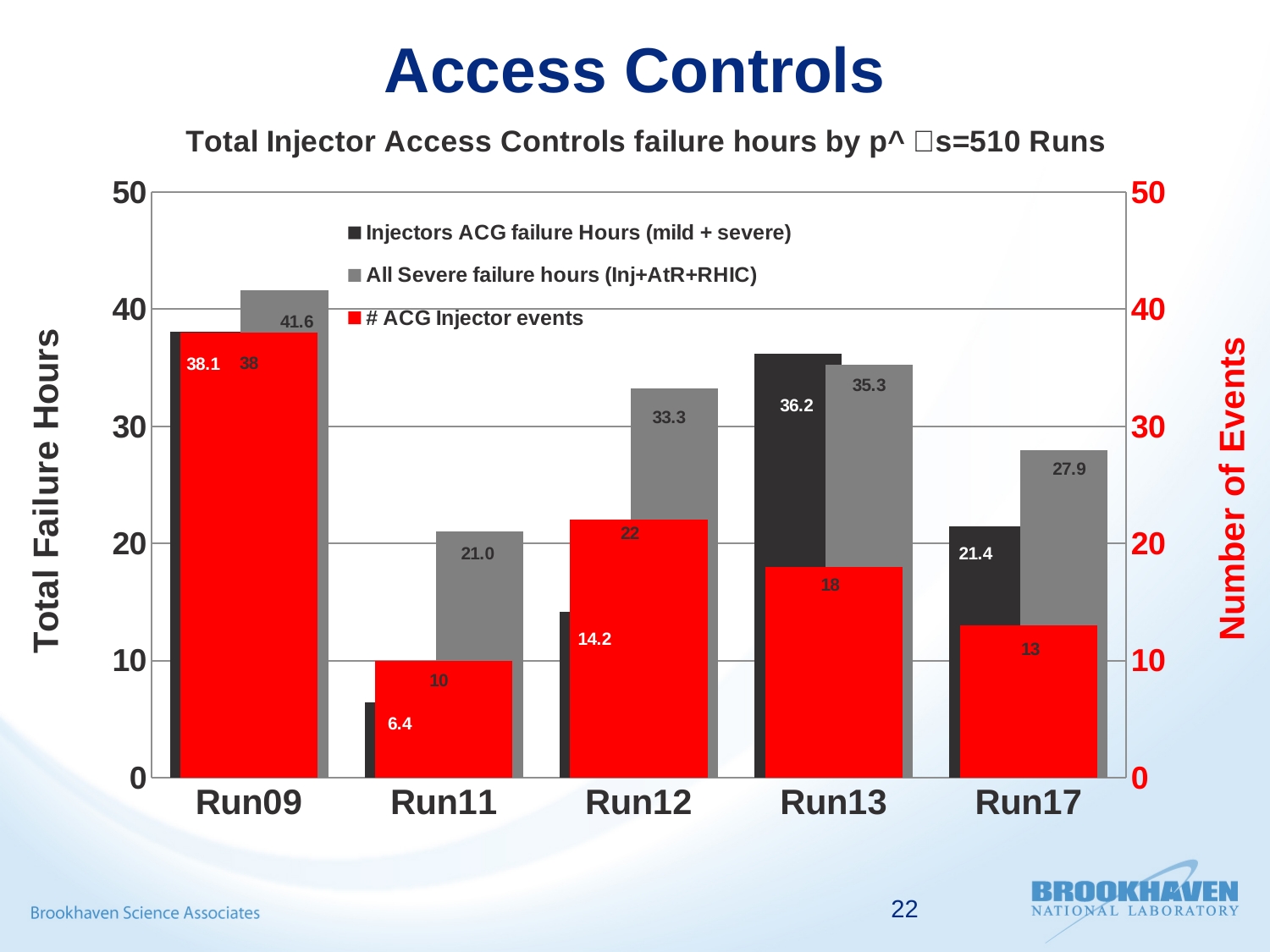

# Access Controls

### Chart: Total Injector Access Controls failure hours by p^ s=510 Runs

| Category | Injectors ACG failure Hours (mild + severe) | All Severe failure hours (Inj+AtR+RHIC) | # ACG Injector events |
|---|---|---|---|
| Run09 | 38.10000000032596 | 41.59 | 38.0 |
| Run11 | 6.443333333360497 | 20.99 | 10.0 |
| Run12 | 14.153333333255723 | 33.26 | 22.0 |
| Run13 | 36.19666666649981 | 35.25 | 18.0 |
| Run17 | 21.433333333476913 | 27.94 | 13.0 |
22